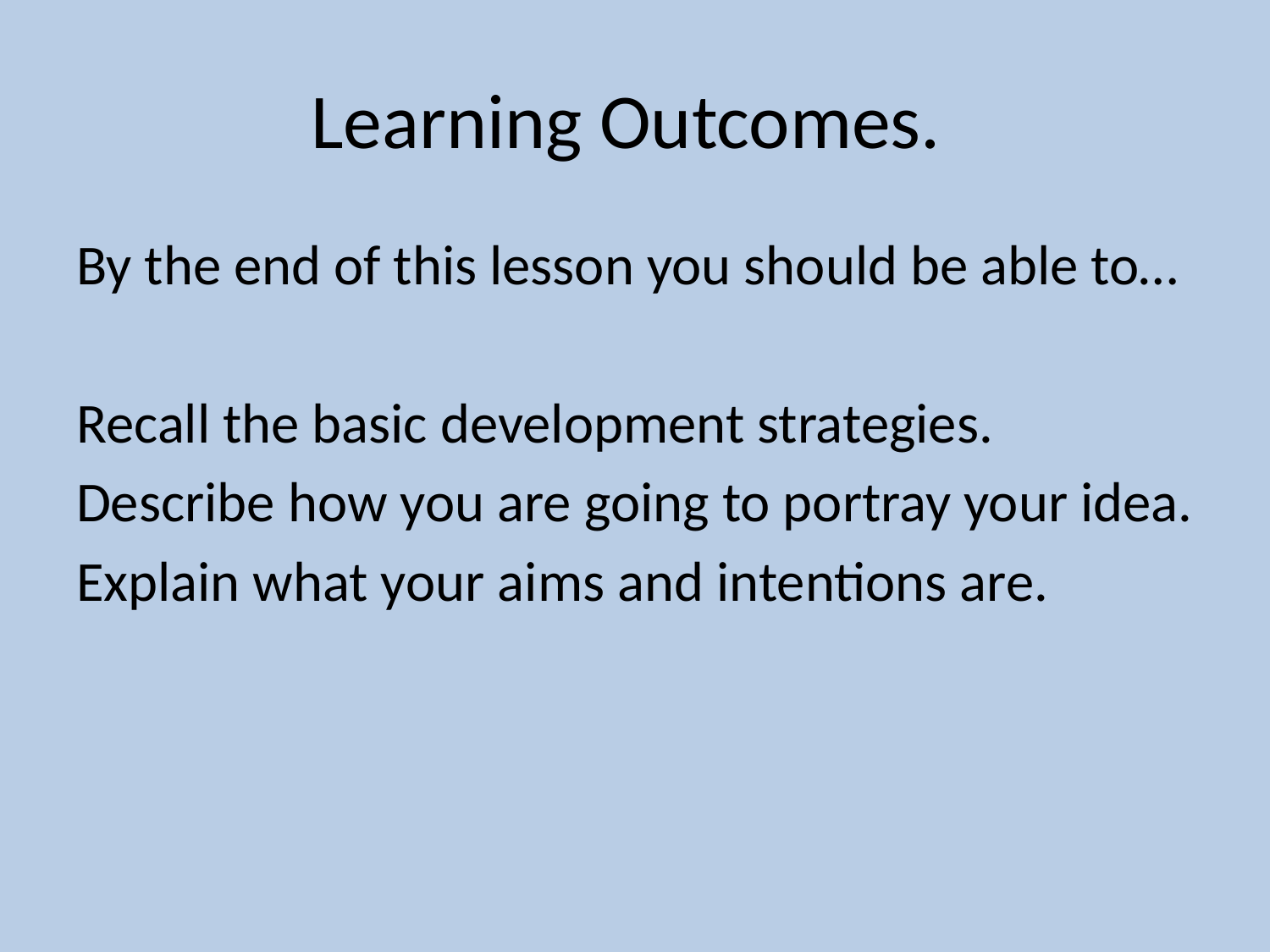

# Learning Outcomes.
By the end of this lesson you should be able to…

Recall the basic development strategies.
Describe how you are going to portray your idea.
Explain what your aims and intentions are.